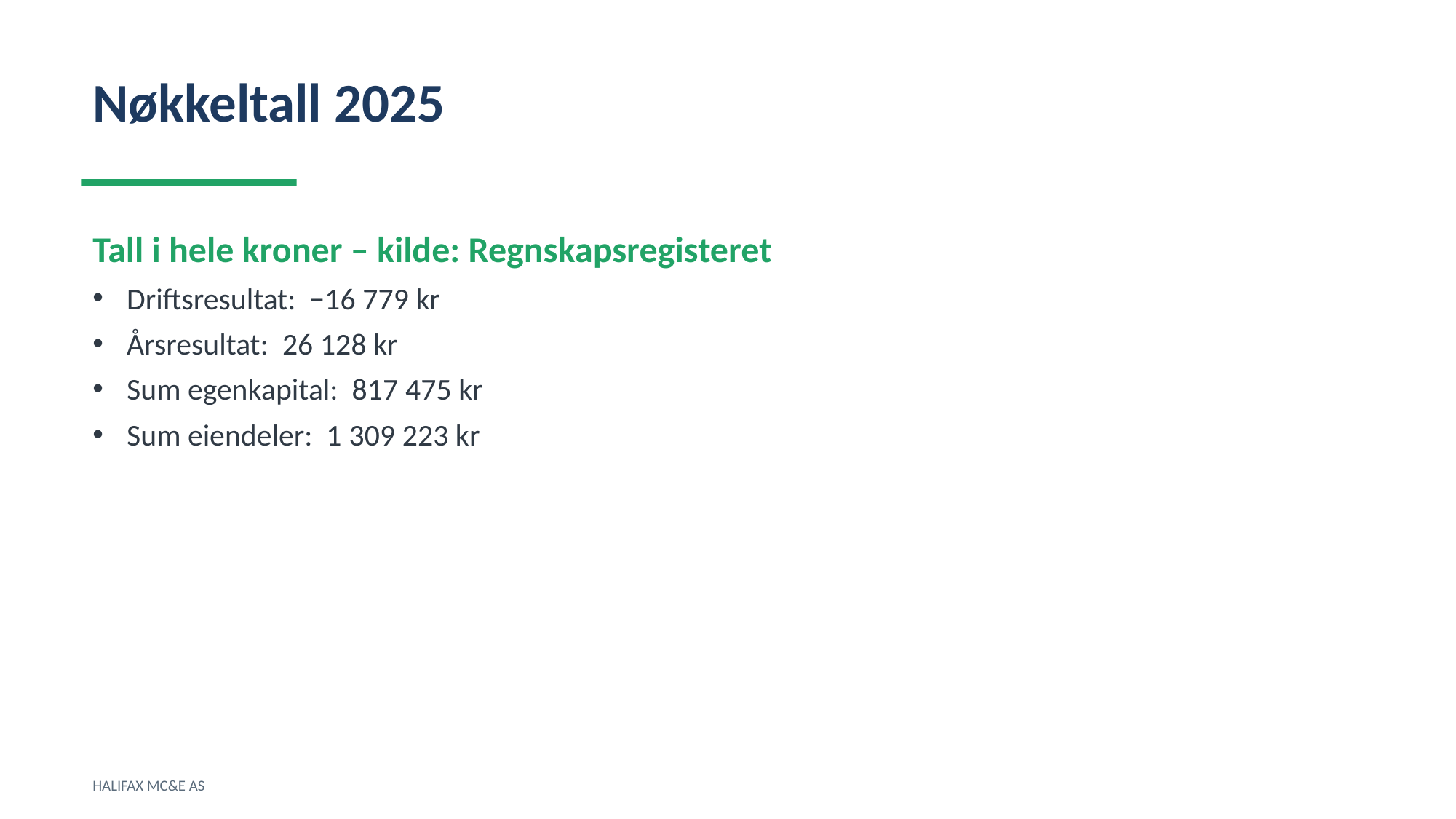

Nøkkeltall 2025

Tall i hele kroner – kilde: Regnskapsregisteret
Driftsresultat:  −16 779 kr
Årsresultat:  26 128 kr
Sum egenkapital:  817 475 kr
Sum eiendeler:  1 309 223 kr
HALIFAX MC&E AS